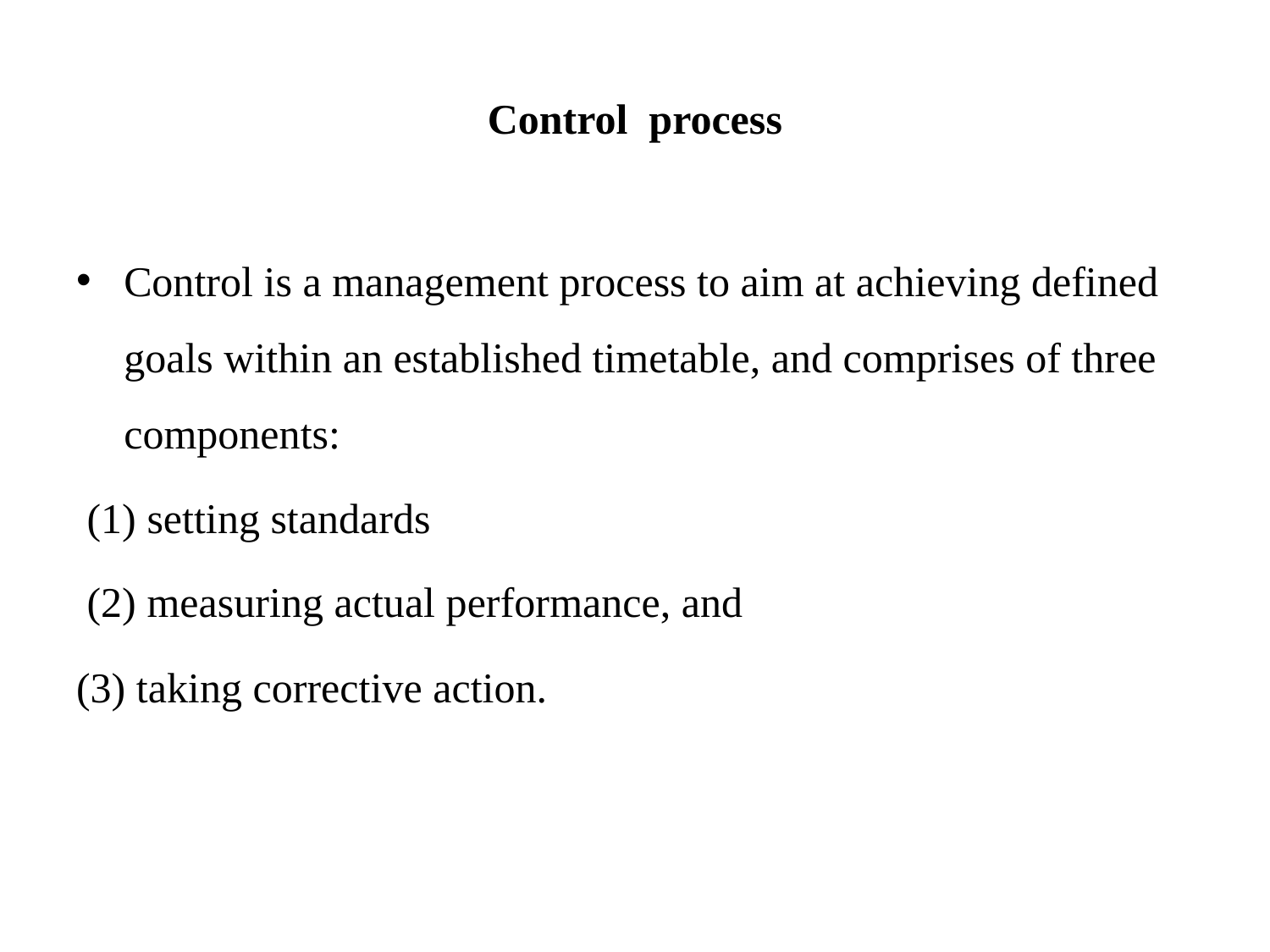

# Control  process
Control is a management process to aim at achieving defined goals within an established timetable, and comprises of three components:
 (1) setting standards
 (2) measuring actual performance, and
(3) taking corrective action.